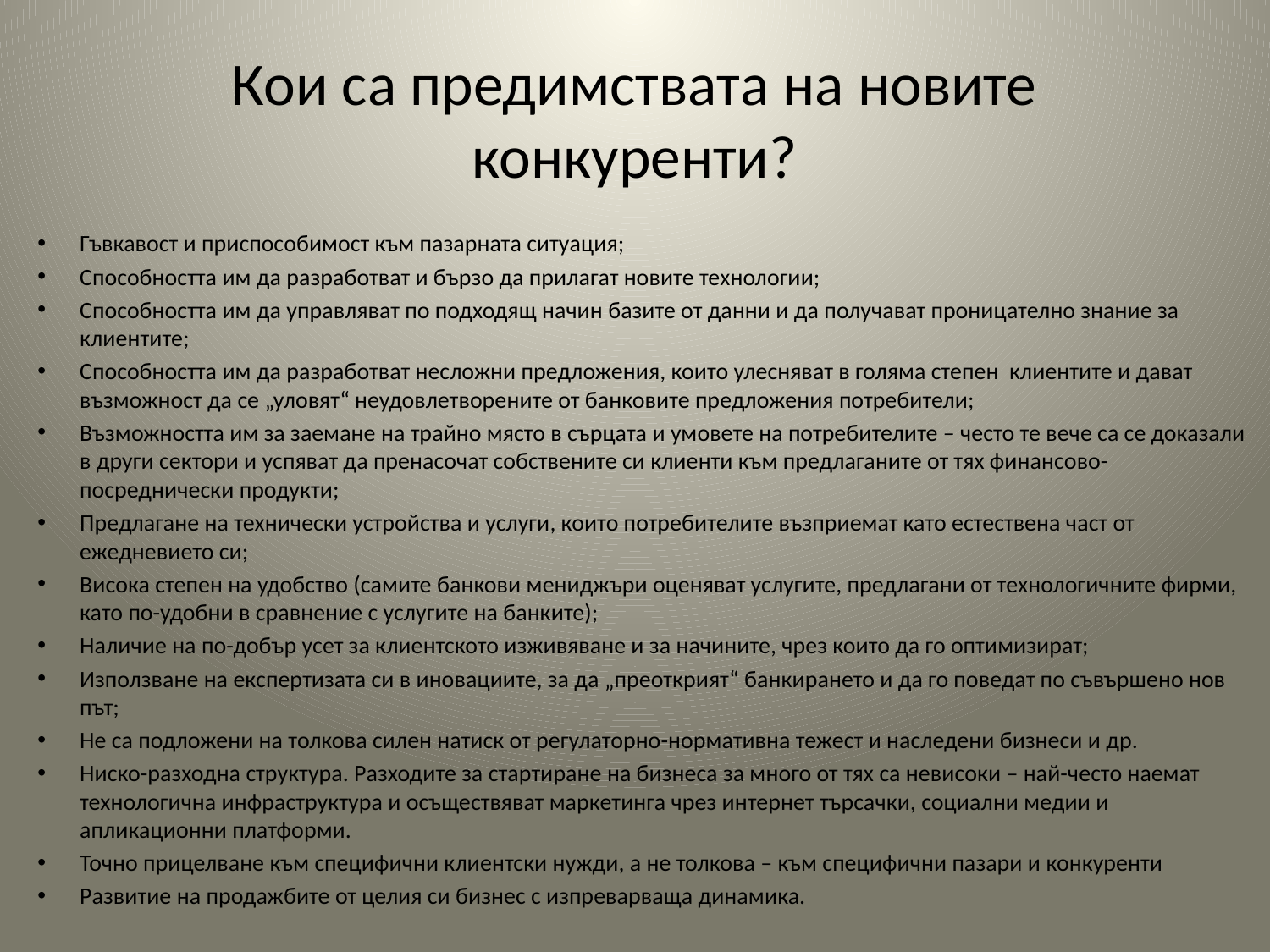

# Кои са предимствата на новите конкуренти?
Гъвкавост и приспособимост към пазарната ситуация;
Способността им да разработват и бързо да прилагат новите технологии;
Способността им да управляват по подходящ начин базите от данни и да получават проницателно знание за клиентите;
Способността им да разработват несложни предложения, които улесняват в голяма степен  клиентите и дават възможност да се „уловят“ неудовлетворените от банковите предложения потребители;
Възможността им за заемане на трайно място в сърцата и умовете на потребителите – често те вече са се доказали в други сектори и успяват да пренасочат собствените си клиенти към предлаганите от тях финансово-посреднически продукти;
Предлагане на технически устройства и услуги, които потребителите възприемат като естествена част от ежедневието си;
Висока степен на удобство (самите банкови мениджъри оценяват услугите, предлагани от технологичните фирми, като по-удобни в сравнение с услугите на банките);
Наличие на по-добър усет за клиентското изживяване и за начините, чрез които да го оптимизират;
Използване на експертизата си в иновациите, за да „преоткрият“ банкирането и да го поведат по съвършено нов път;
Не са подложени на толкова силен натиск от регулаторно-нормативна тежест и наследени бизнеси и др.
Ниско-разходна структура. Разходите за стартиране на бизнеса за много от тях са невисоки – най-често наемат технологична инфраструктура и осъществяват маркетинга чрез интернет търсачки, социални медии и апликационни платформи.
Точно прицелване към специфични клиентски нужди, а не толкова – към специфични пазари и конкуренти
Развитие на продажбите от целия си бизнес с изпреварваща динамика.